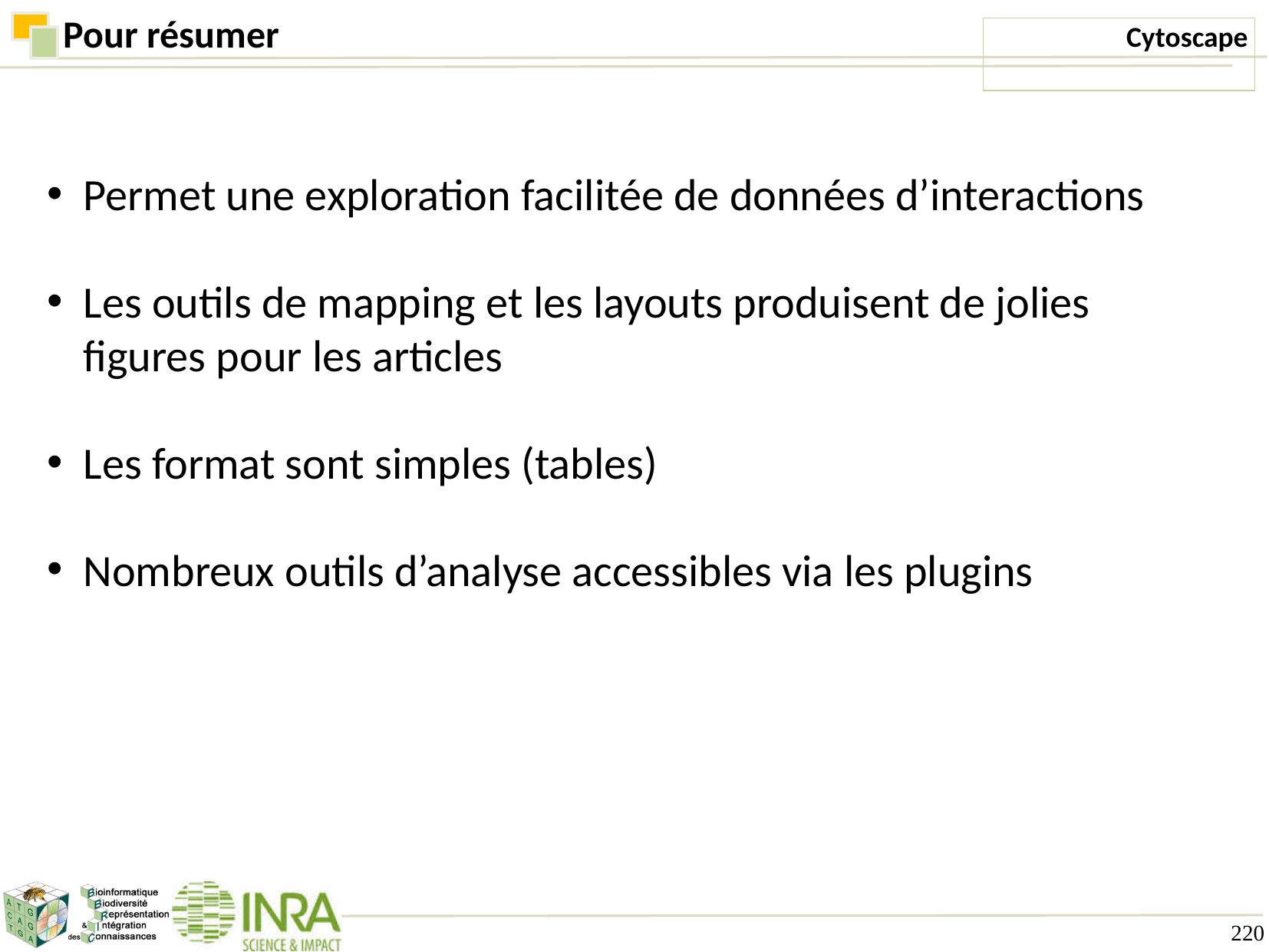

# Pour résumer
Permet une exploration facilitée de données d’interactions

Les outils de mapping et les layouts produisent de jolies figures pour les articles

Les format sont simples (tables)

Nombreux outils d’analyse accessibles via les plugins

220